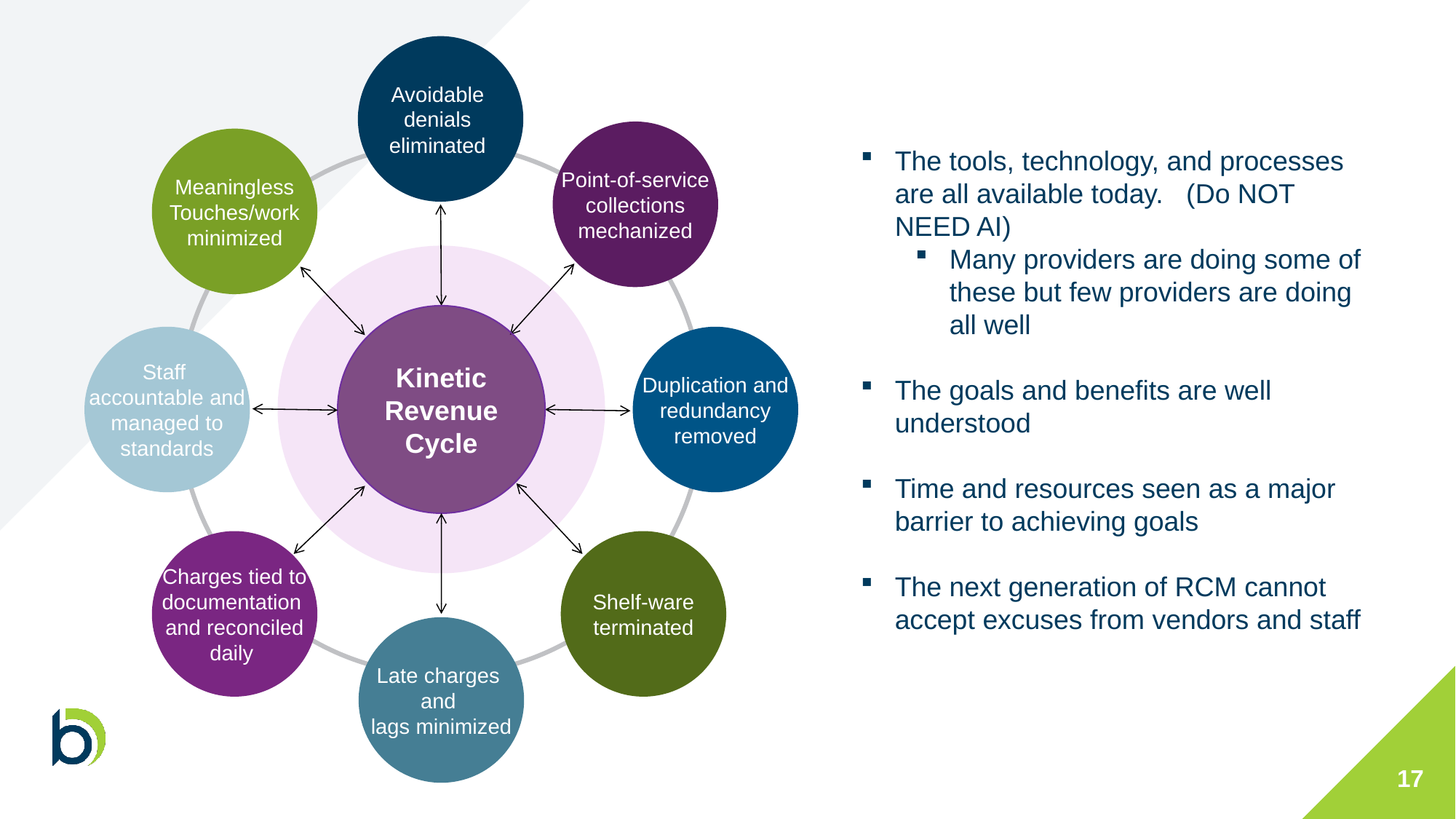

Avoidable
denials
eliminated
Point-of-service collections mechanized
Meaningless Touches/work minimized

Kinetic Revenue Cycle
Staff
accountable and managed to standards
Duplication and redundancy removed
Charges tied to documentation
and reconciled daily
Shelf-ware terminated
Late charges
and
lags minimized
The tools, technology, and processes are all available today.   (Do NOT NEED AI)
Many providers are doing some of these but few providers are doing all well

The goals and benefits are well understood

Time and resources seen as a major barrier to achieving goals

The next generation of RCM cannot accept excuses from vendors and staff